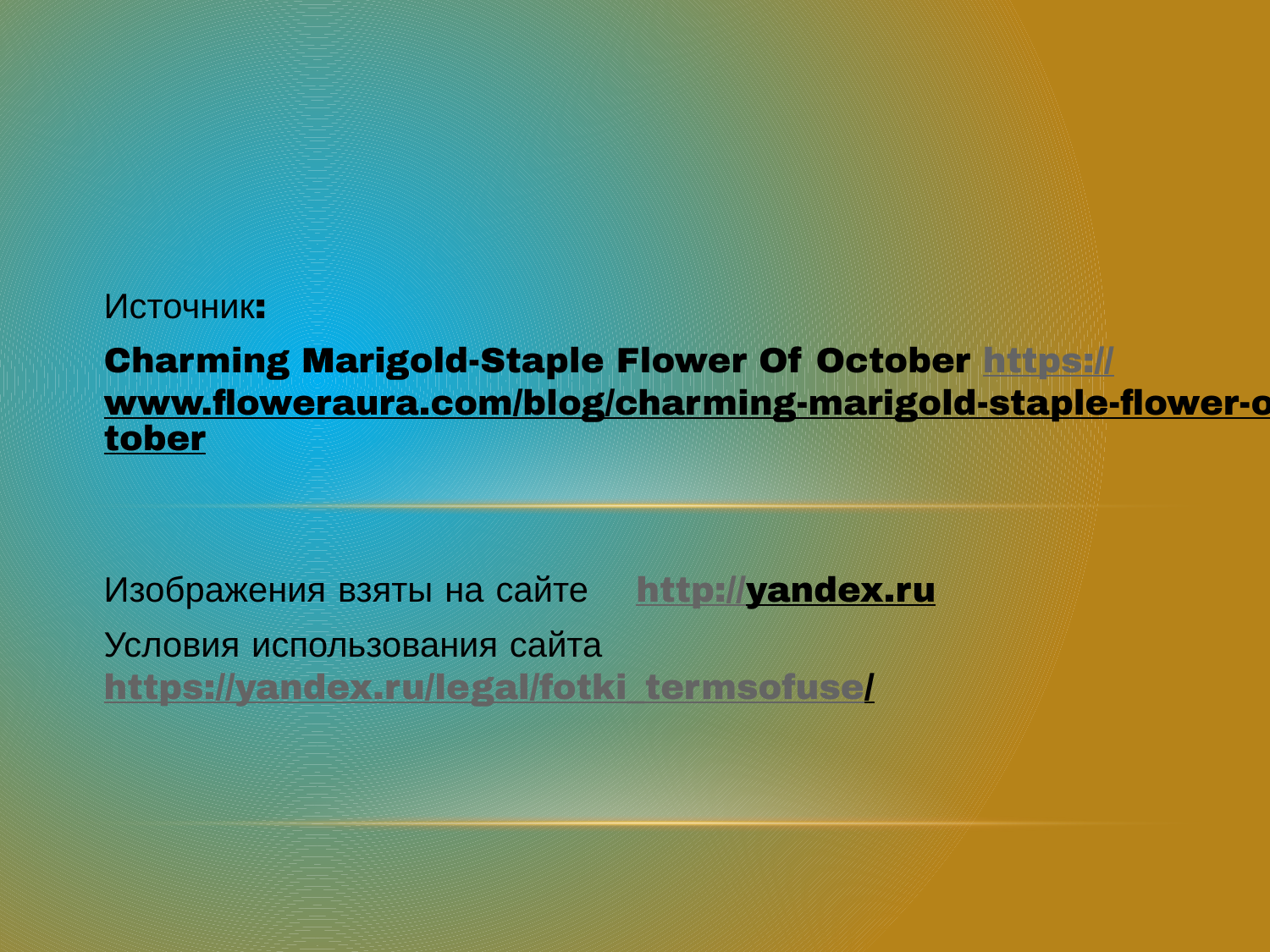

Источник:
Charming Marigold-Staple Flower Of October https://www.floweraura.com/blog/charming-marigold-staple-flower-october

Изображения взяты на сайте    http://yandex.ru
Условия использования сайта https://yandex.ru/legal/fotki_termsofuse/